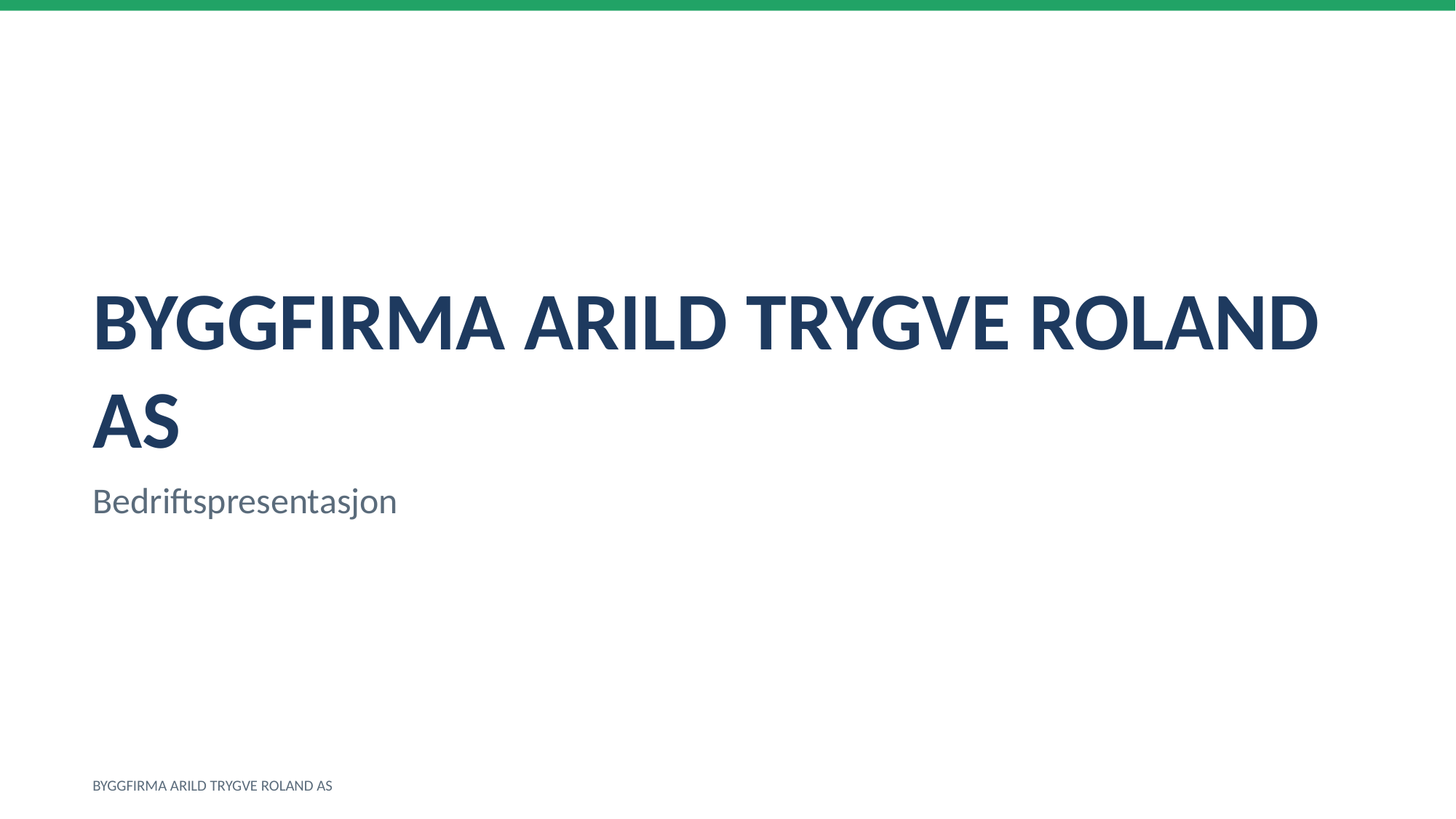

BYGGFIRMA ARILD TRYGVE ROLAND AS
Bedriftspresentasjon
BYGGFIRMA ARILD TRYGVE ROLAND AS